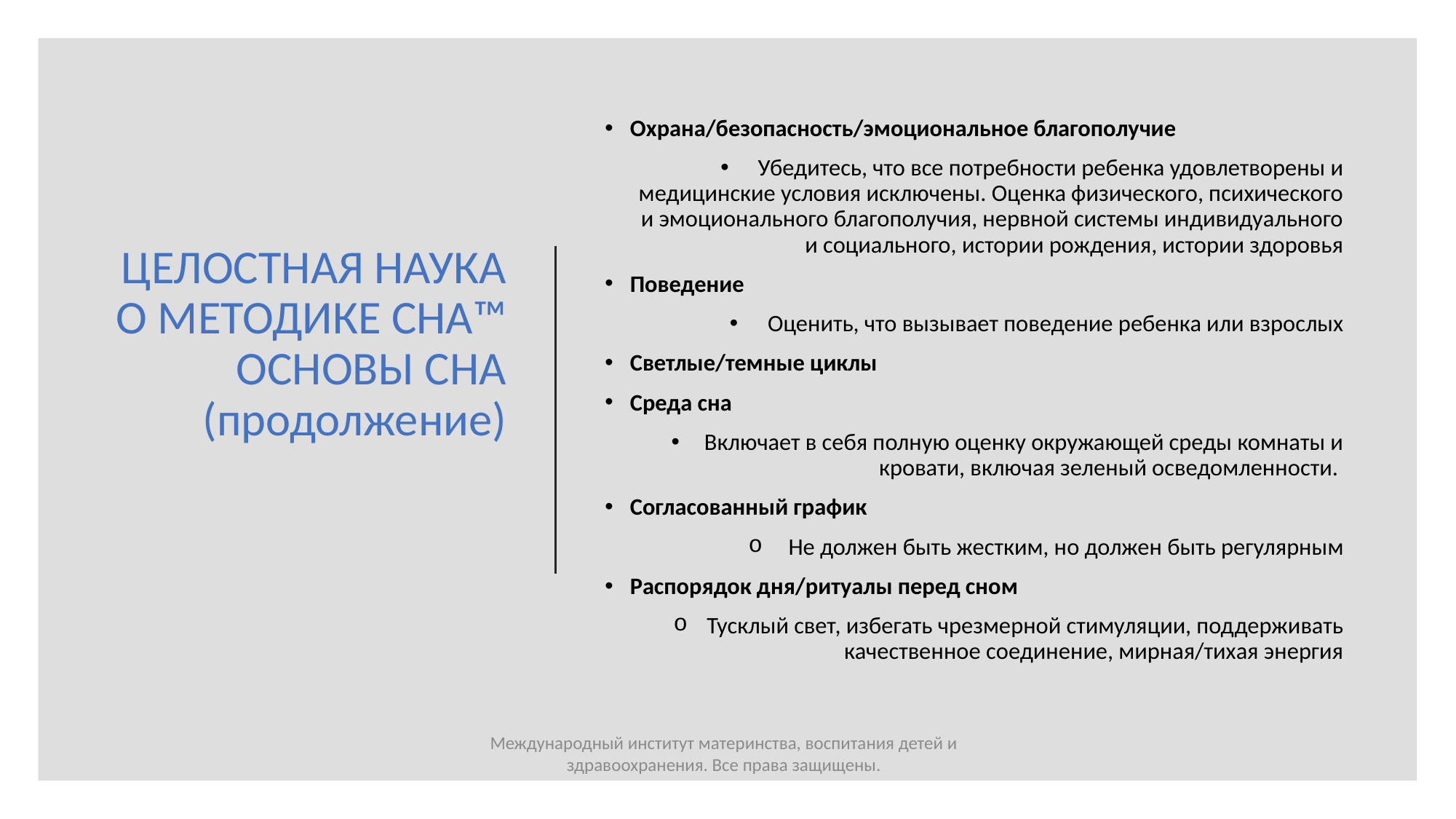

Охрана/безопасность/эмоциональное благополучие
Убедитесь, что все потребности ребенка удовлетворены и медицинские условия исключены. Оценка физического, психического и эмоционального благополучия, нервной системы индивидуального и социального, истории рождения, истории здоровья
Поведение
Оценить, что вызывает поведение ребенка или взрослых
Светлые/темные циклы
Среда сна
Включает в себя полную оценку окружающей среды комнаты и кровати, включая зеленый осведомленности.
Согласованный график
Не должен быть жестким, но должен быть регулярным
Распорядок дня/ритуалы перед сном
Тусклый свет, избегать чрезмерной стимуляции, поддерживать качественное соединение, мирная/тихая энергия
# ЦЕЛОСТНАЯ НАУКА О МЕТОДИКЕ СНА™ ОСНОВЫ СНА (продолжение)
Международный институт материнства, воспитания детей и здравоохранения. Все права защищены.